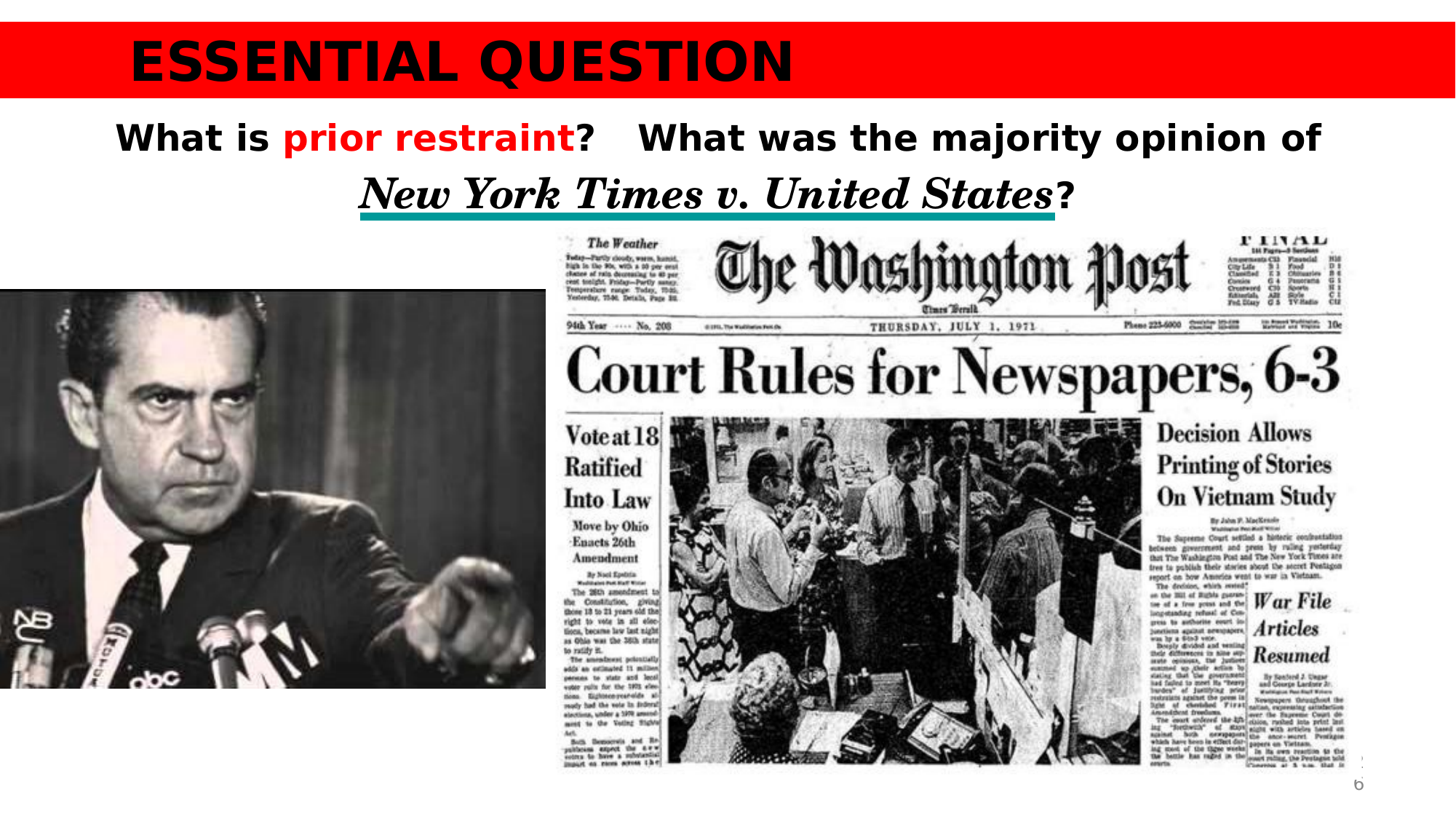

# ESSENTIAL QUESTION
What is prior restraint?	What was the majority opinion of
New York Times v. United States?

26